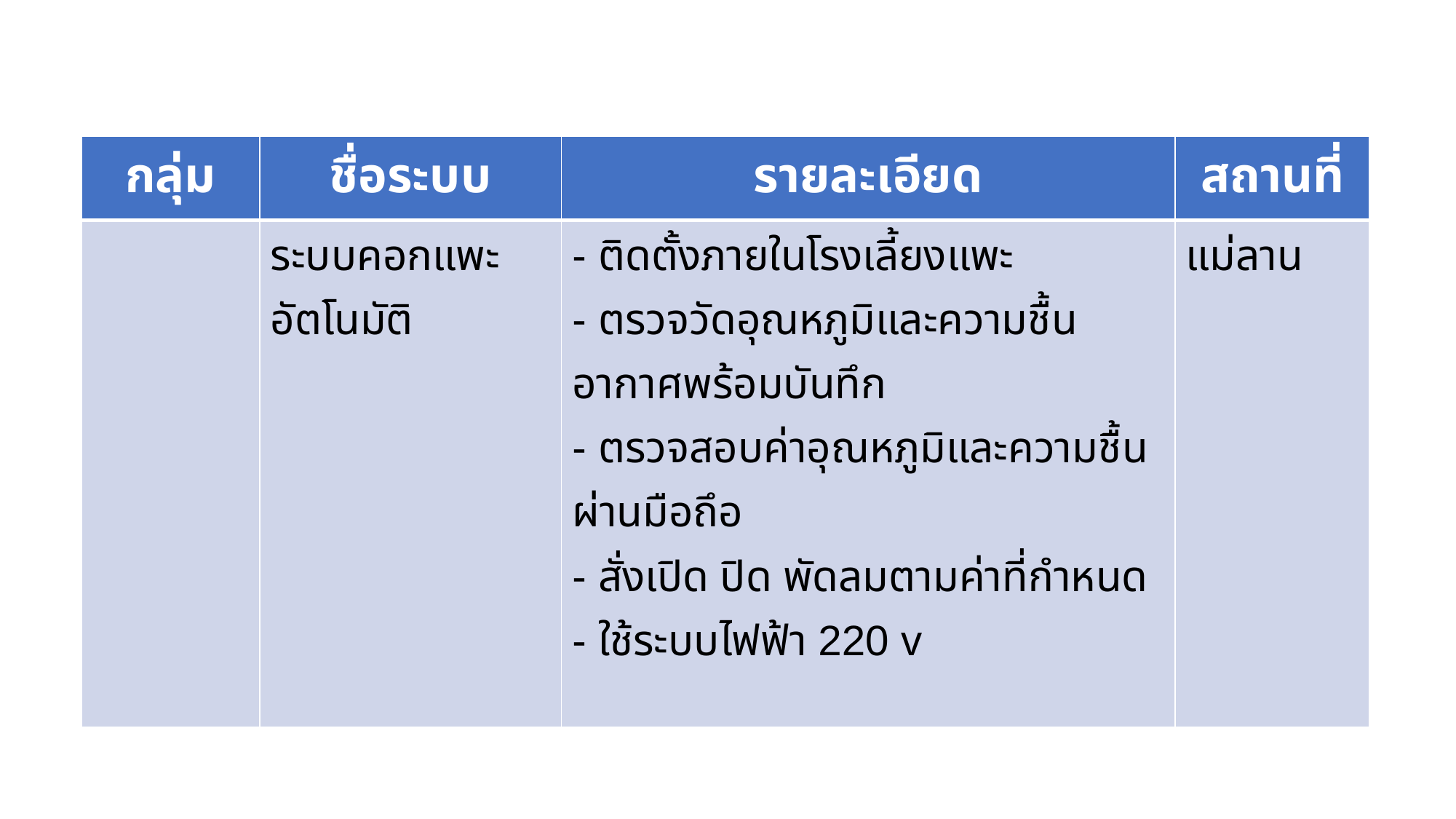

| กลุ่ม | ชื่อระบบ | รายละเอียด | สถานที่ |
| --- | --- | --- | --- |
|  | ระบบคอกแพะอัตโนมัติ | - ติดตั้งภายในโรงเลี้ยงแพะ - ตรวจวัดอุณหภูมิและความชื้นอากาศพร้อมบันทึก - ตรวจสอบค่าอุณหภูมิและความชื้นผ่านมือถึอ - สั่งเปิด ปิด พัดลมตามค่าที่กำหนด - ใช้ระบบไฟฟ้า 220 v | แม่ลาน |